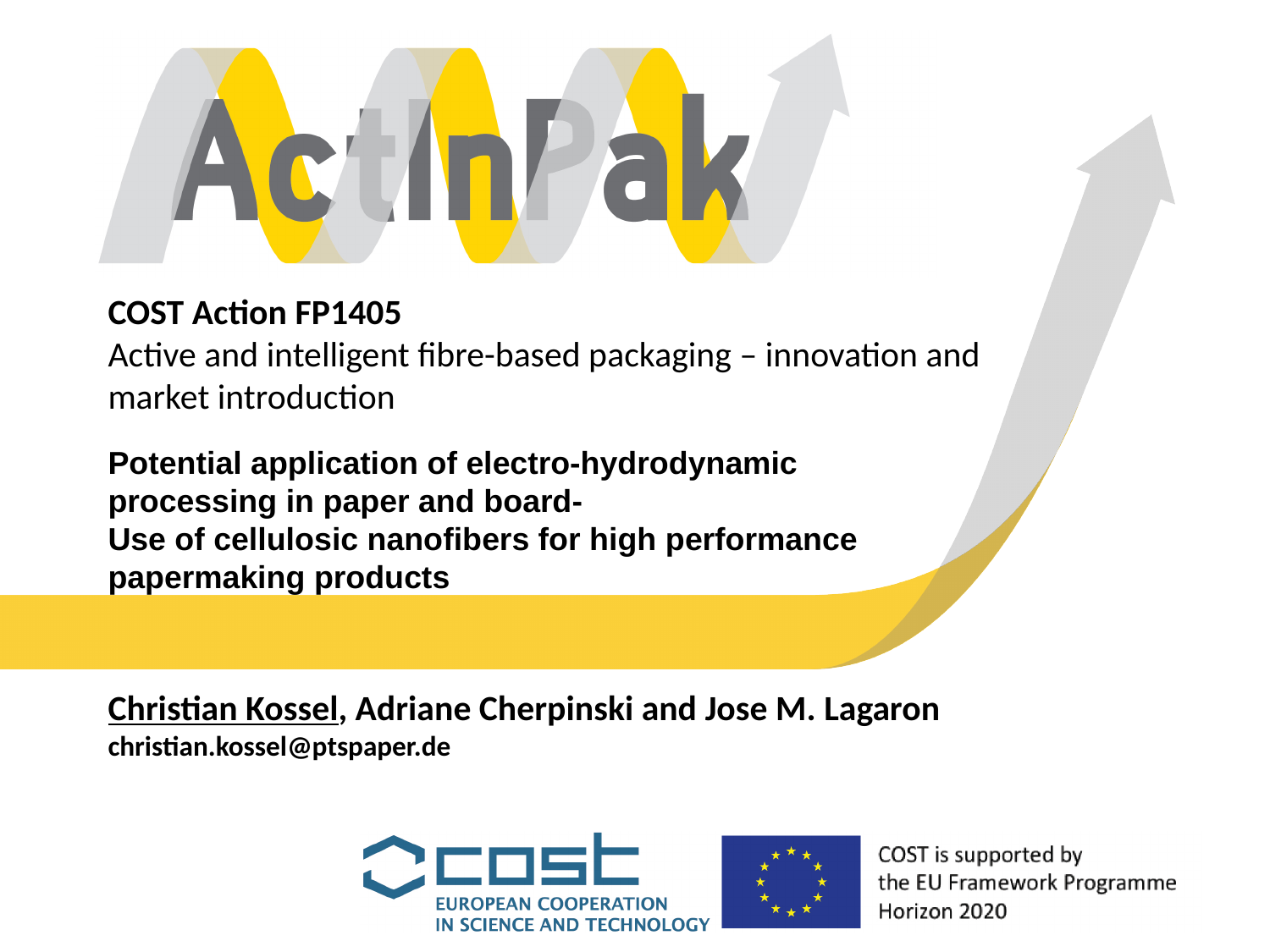

COST Action FP1405
Active and intelligent fibre-based packaging – innovation and market introduction
# Potential application of electro-hydrodynamic processing in paper and board- Use of cellulosic nanofibers for high performance papermaking products
Christian Kossel, Adriane Cherpinski and Jose M. Lagaron
christian.kossel@ptspaper.de